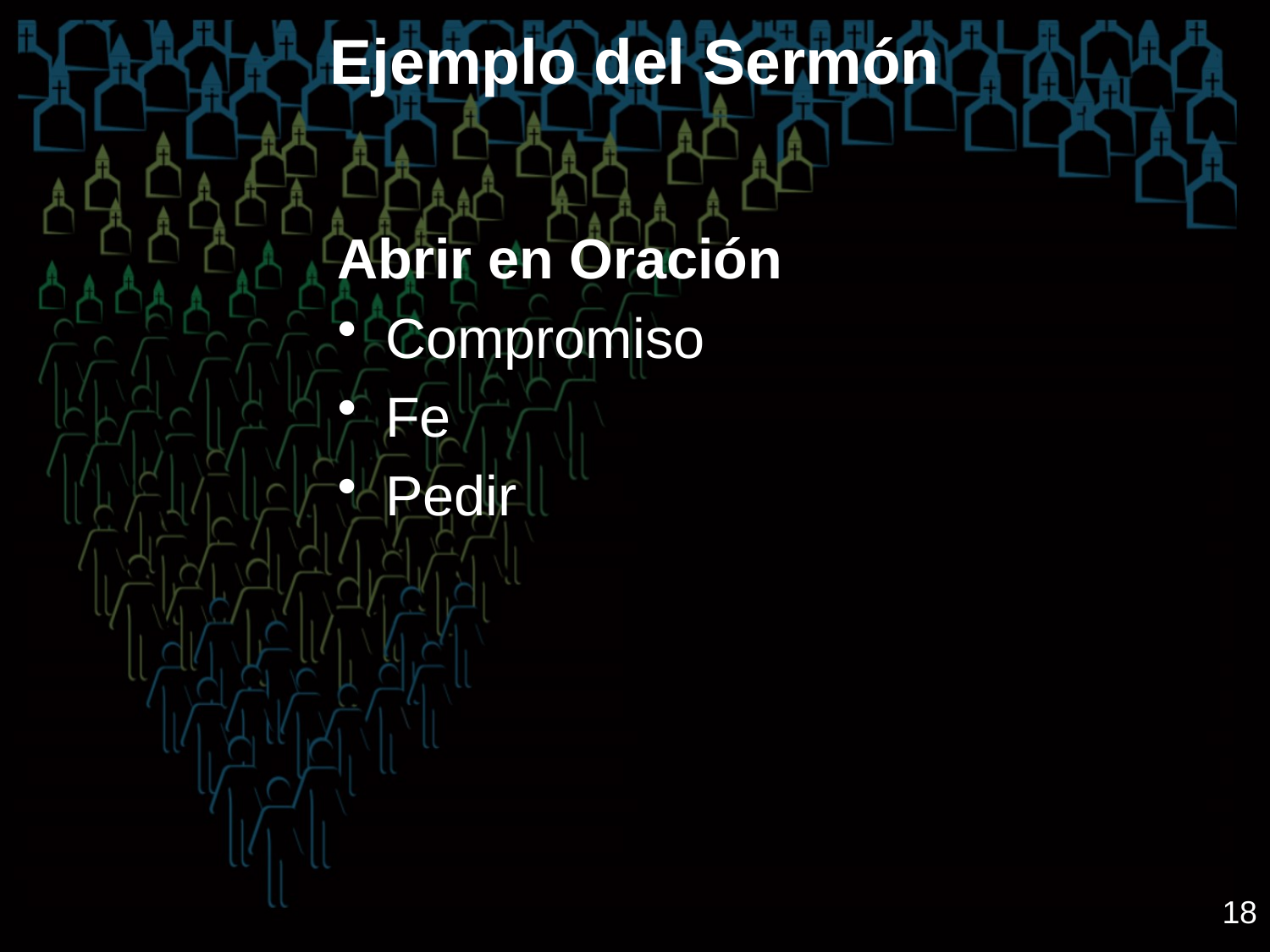

# Ejemplo del Sermón
Abrir en Oración
Compromiso
Fe
Pedir
18